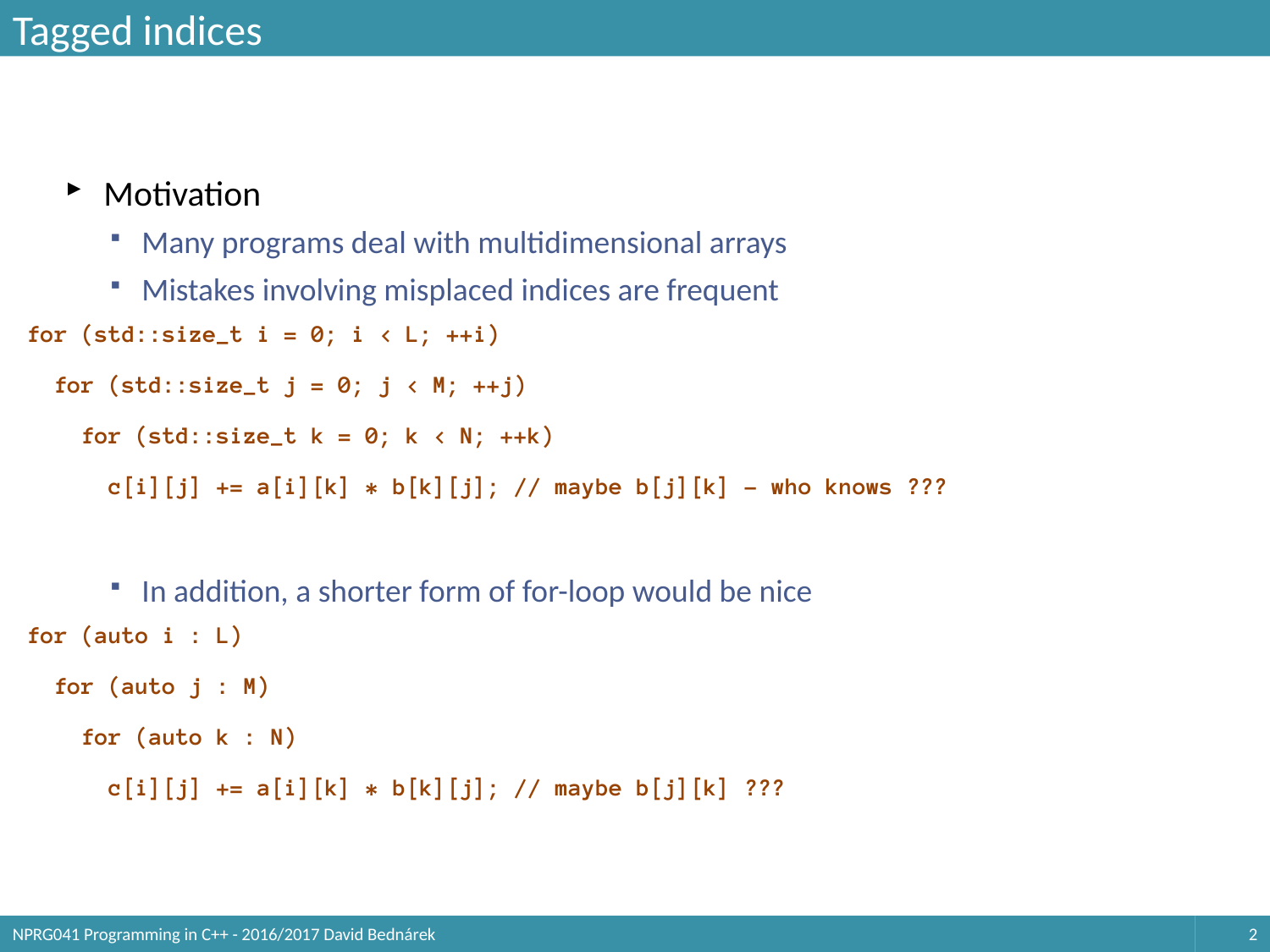

# Tagged indices
Motivation
Many programs deal with multidimensional arrays
Mistakes involving misplaced indices are frequent
for (std::size_t i = 0; i < L; ++i)
  for (std::size_t j = 0; j < M; ++j)
    for (std::size_t k = 0; k < N; ++k)
      c[i][j] += a[i][k] * b[k][j]; // maybe b[j][k] - who knows ???

In addition, a shorter form of for-loop would be nice
for (auto i : L)
  for (auto j : M)
    for (auto k : N)
      c[i][j] += a[i][k] * b[k][j]; // maybe b[j][k] ???
NPRG041 Programming in C++ - 2016/2017 David Bednárek
2